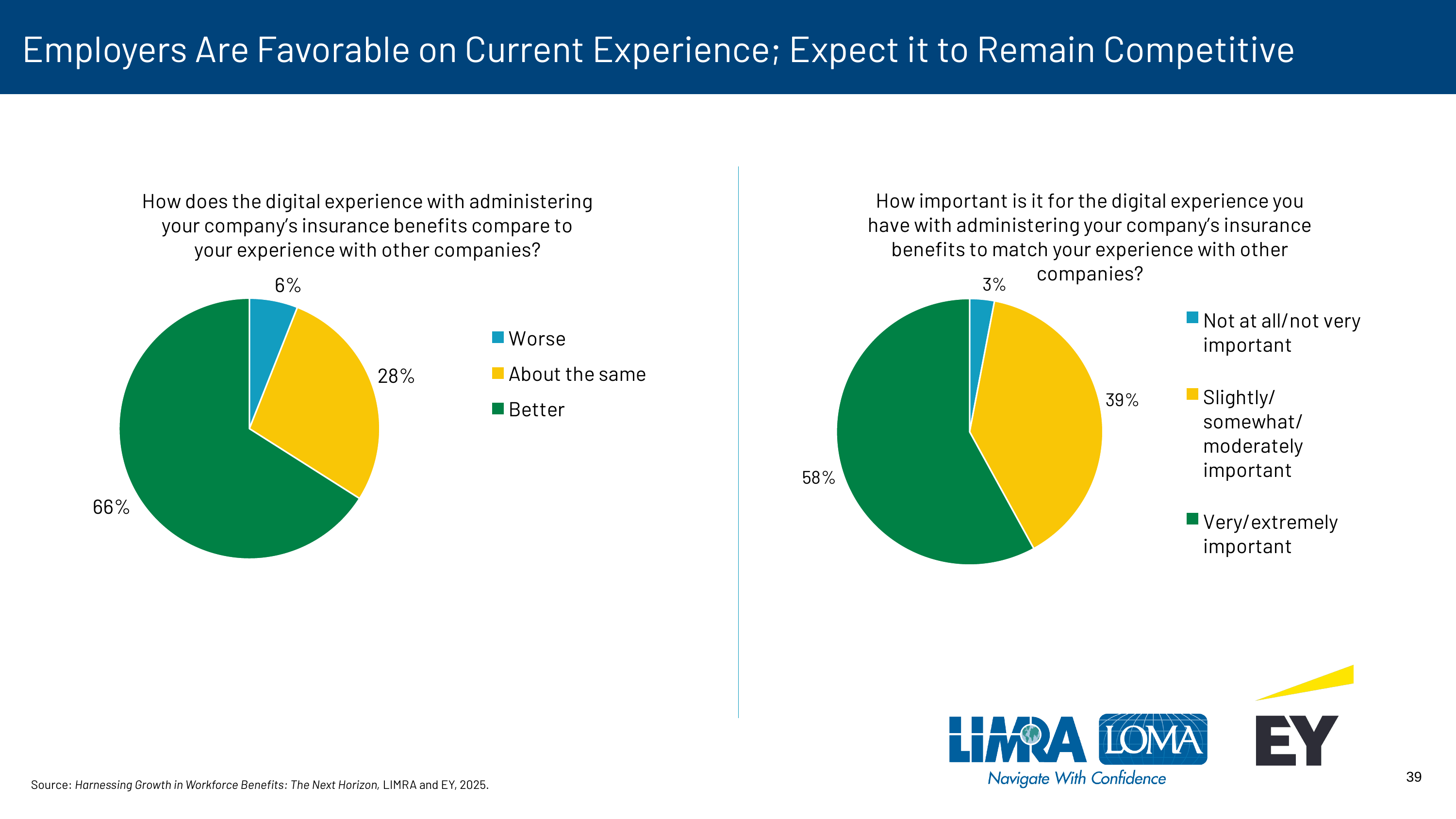

# Employers Are Favorable on Current Experience; Expect it to Remain Competitive

### Chart: How important is it for the digital experience you have with administering your company’s insurance benefits to match your experience with other companies?

| Category | Sales |
|---|---|
| Not at all/not very important | 0.03 |
| Slightly/somewhat/moderately important | 0.39 |
| Very/extremely important | 0.58 |

### Chart: How does the digital experience with administering your company’s insurance benefits compare to your experience with other companies?

| Category | Sales |
|---|---|
| Worse | 0.06 |
| About the same | 0.28 |
| Better | 0.66 |
Source: Harnessing Growth in Workforce Benefits: The Next Horizon, LIMRA and EY, 2025.
39